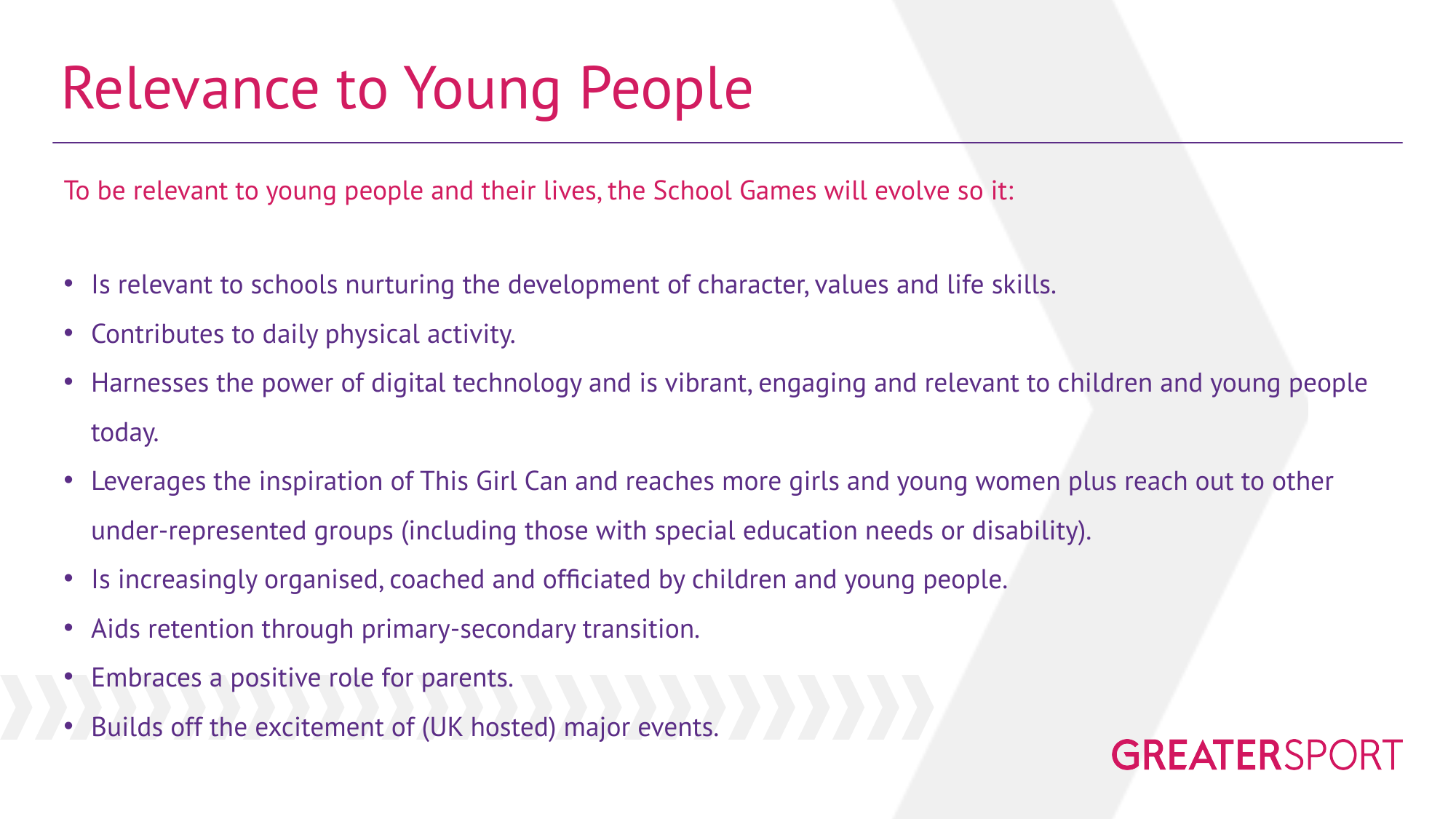

# Relevance to Young People
To be relevant to young people and their lives, the School Games will evolve so it:

Is relevant to schools nurturing the development of character, values and life skills.
Contributes to daily physical activity.
Harnesses the power of digital technology and is vibrant, engaging and relevant to children and young people today.
Leverages the inspiration of This Girl Can and reaches more girls and young women plus reach out to other under-represented groups (including those with special education needs or disability).
Is increasingly organised, coached and officiated by children and young people.
Aids retention through primary-secondary transition.
Embraces a positive role for parents.
Builds off the excitement of (UK hosted) major events.